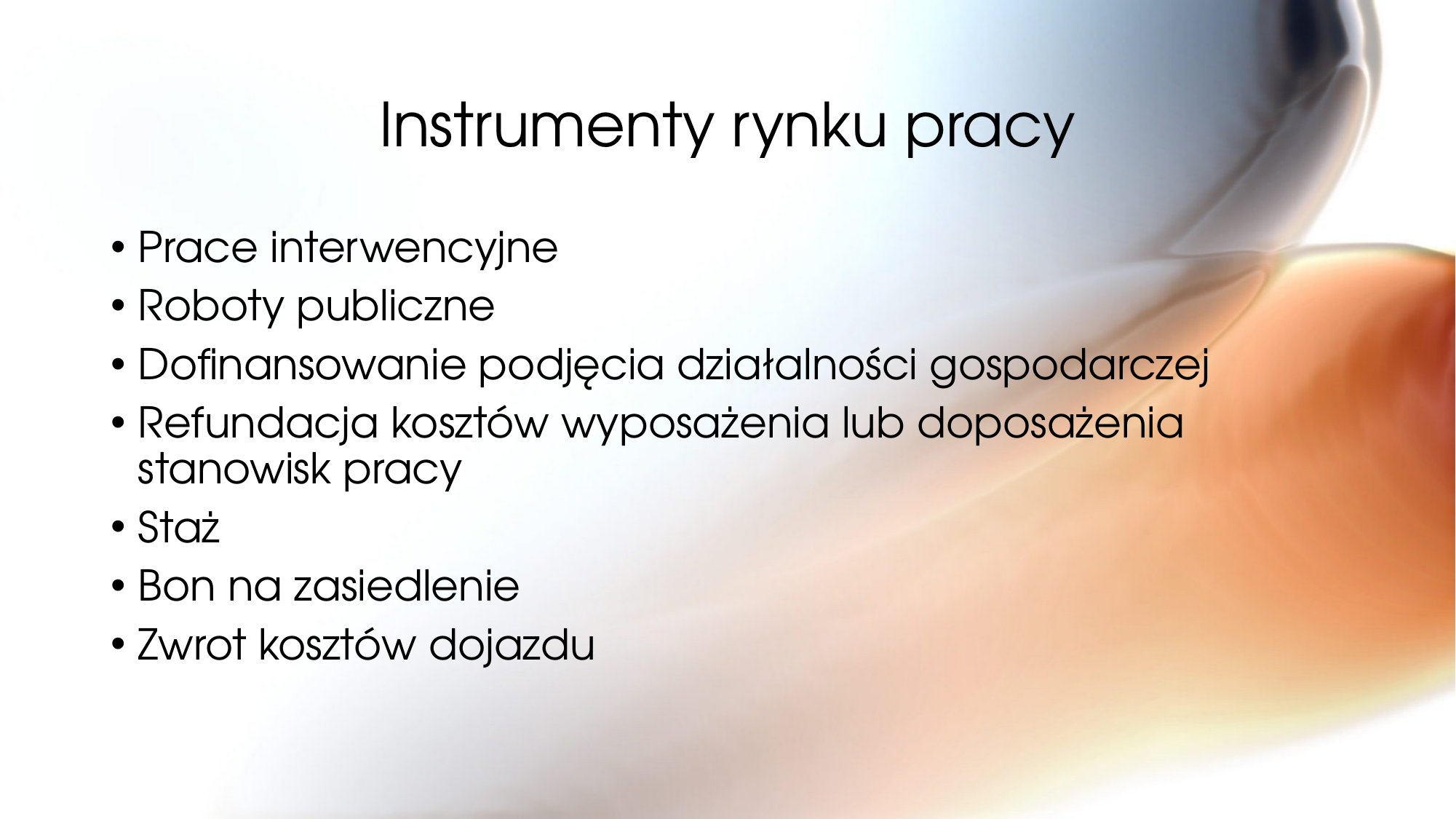

# Instrumenty rynku pracy
Prace interwencyjne
Roboty publiczne
Dofinansowanie podjęcia działalności gospodarczej
Refundacja kosztów wyposażenia lub doposażenia stanowisk pracy
Staż
Bon na zasiedlenie
Zwrot kosztów dojazdu